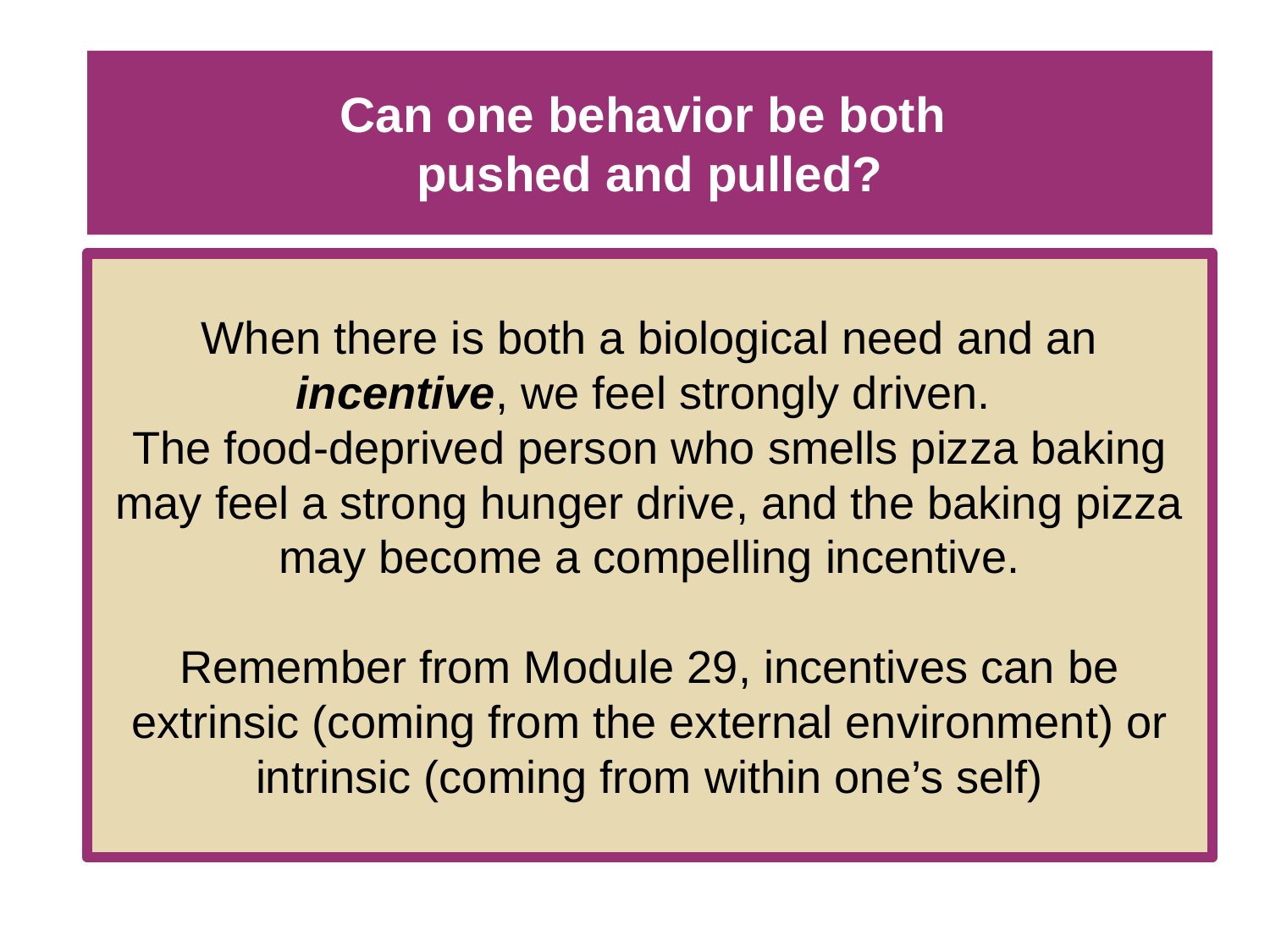

# Can one behavior be both pushed and pulled?
When there is both a biological need and an incentive, we feel strongly driven.
The food-deprived person who smells pizza baking may feel a strong hunger drive, and the baking pizza may become a compelling incentive.

Remember from Module 29, incentives can be extrinsic (coming from the external environment) or intrinsic (coming from within one’s self)